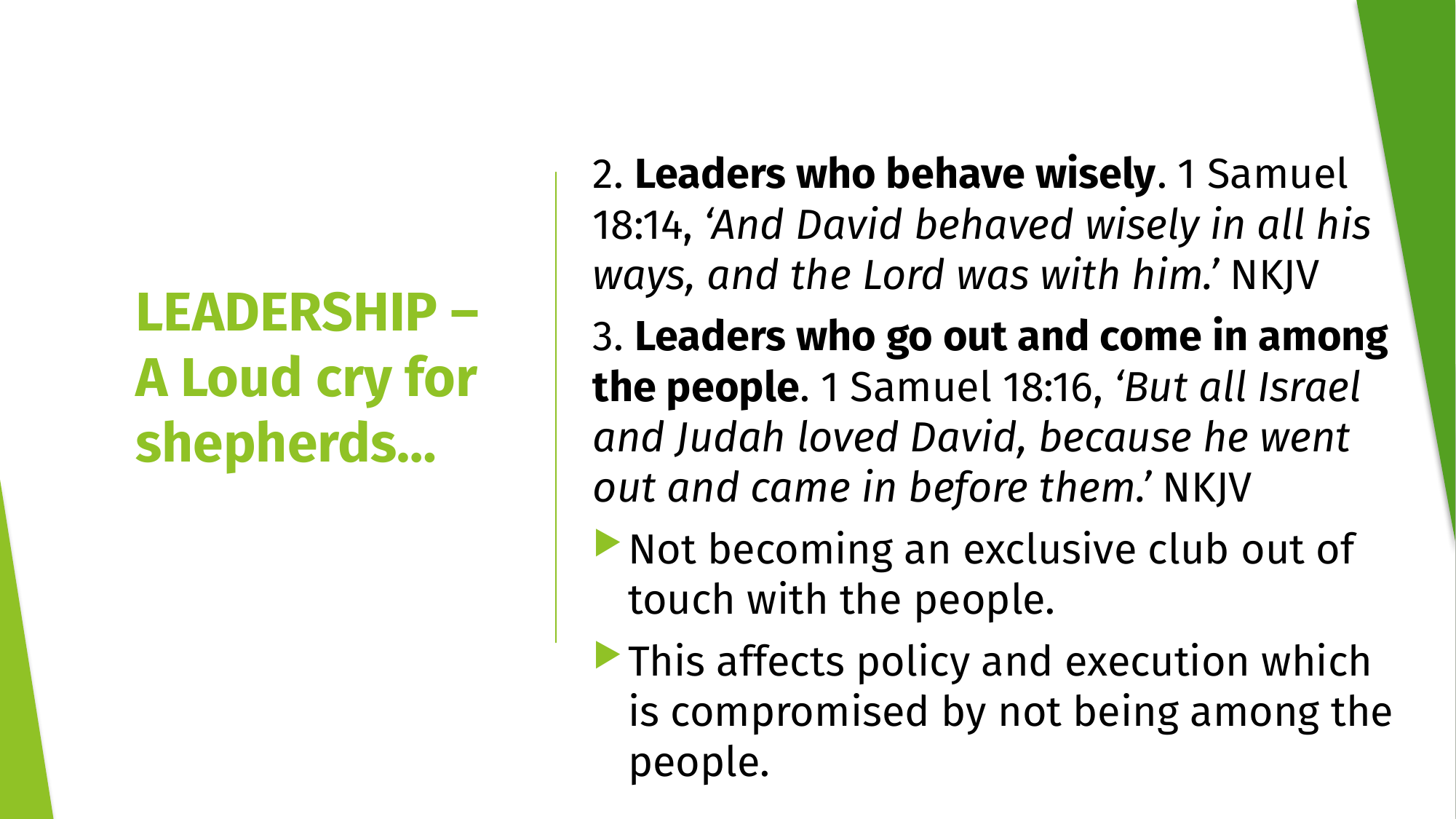

# LEADERSHIP – A Loud cry for shepherds…
2. Leaders who behave wisely. 1 Samuel 18:14, ‘And David behaved wisely in all his ways, and the Lord was with him.’ NKJV
3. Leaders who go out and come in among the people. 1 Samuel 18:16, ‘But all Israel and Judah loved David, because he went out and came in before them.’ NKJV
Not becoming an exclusive club out of touch with the people.
This affects policy and execution which is compromised by not being among the people.